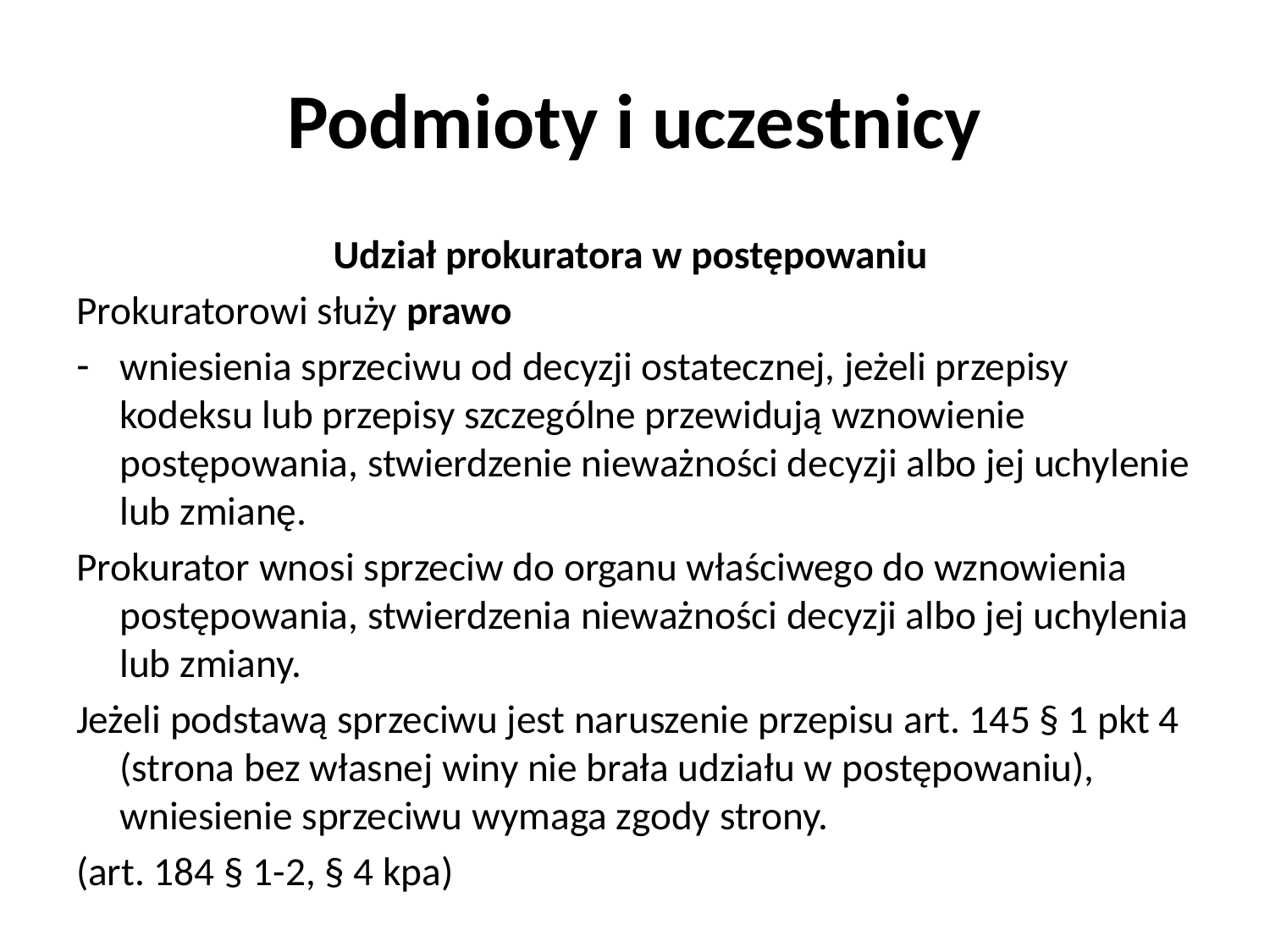

# Podmioty i uczestnicy
Udział prokuratora w postępowaniu
Prokuratorowi służy prawo
wniesienia sprzeciwu od decyzji ostatecznej, jeżeli przepisy kodeksu lub przepisy szczególne przewidują wznowienie postępowania, stwierdzenie nieważności decyzji albo jej uchylenie lub zmianę.
Prokurator wnosi sprzeciw do organu właściwego do wznowienia postępowania, stwierdzenia nieważności decyzji albo jej uchylenia lub zmiany.
Jeżeli podstawą sprzeciwu jest naruszenie przepisu art. 145 § 1 pkt 4 (strona bez własnej winy nie brała udziału w postępowaniu), wniesienie sprzeciwu wymaga zgody strony.
(art. 184 § 1-2, § 4 kpa)